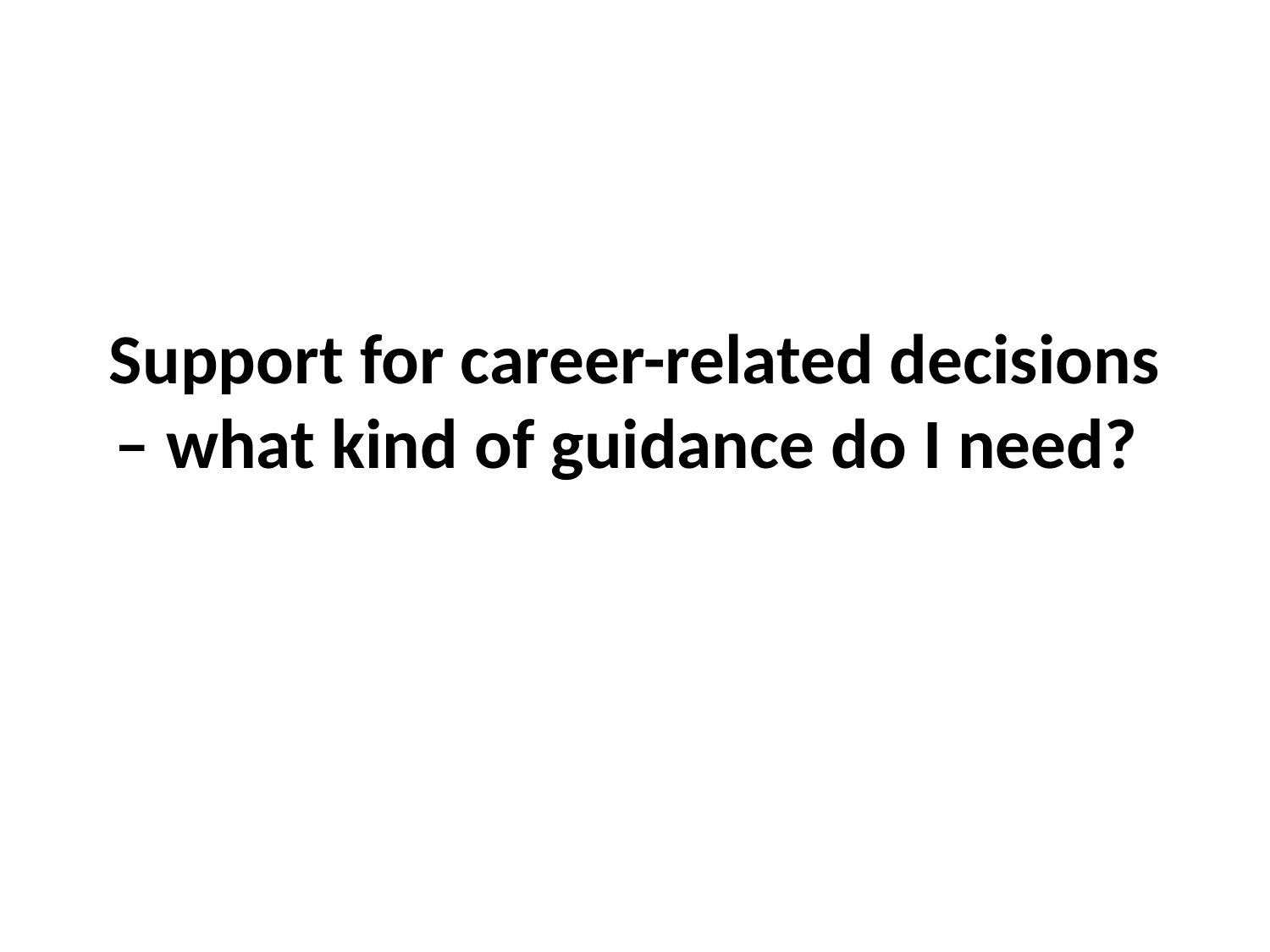

# Support for career-related decisions – what kind of guidance do I need?